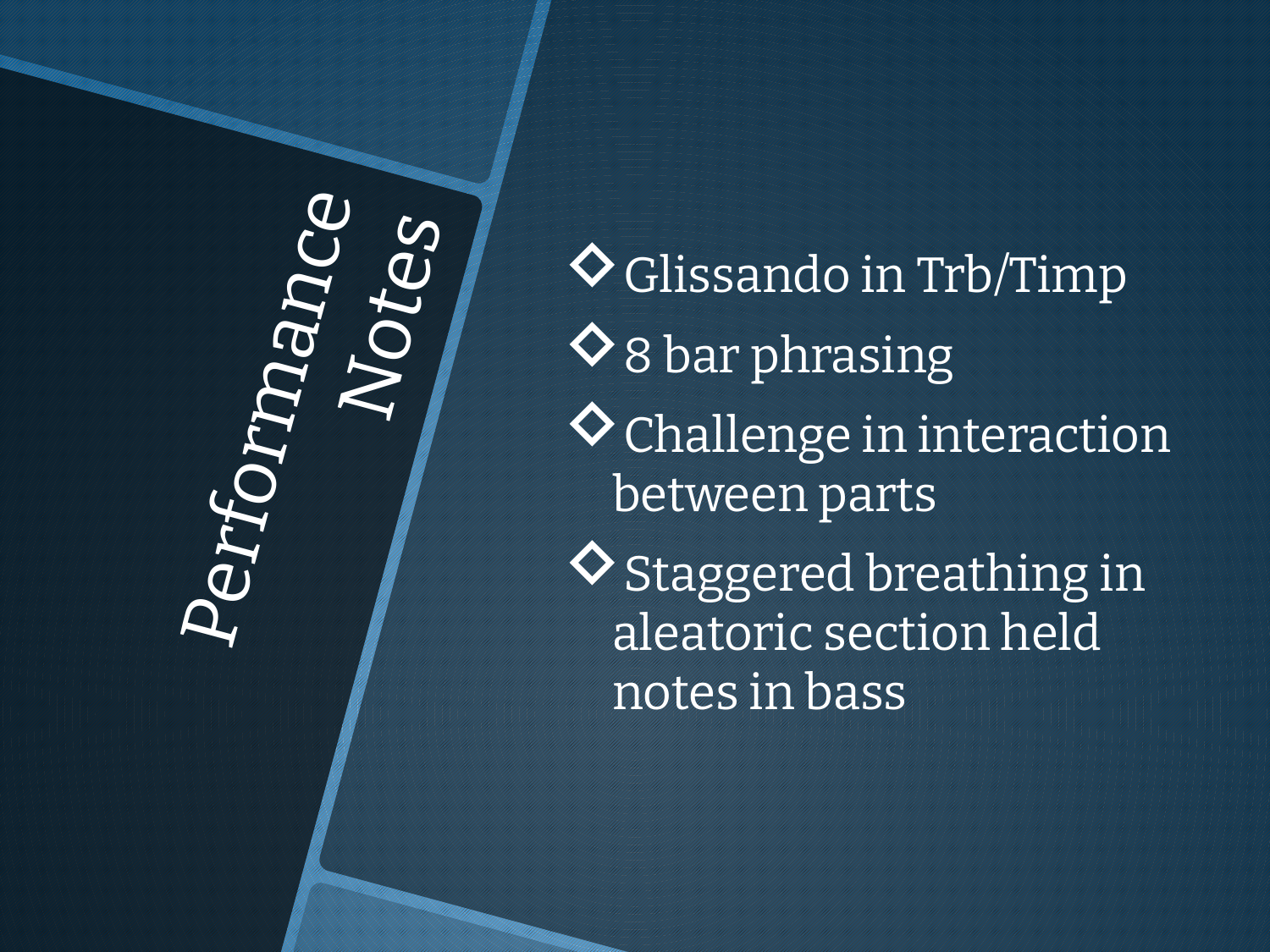

Glissando in Trb/Timp
8 bar phrasing
Challenge in interaction between parts
Staggered breathing in aleatoric section held notes in bass
# Performance Notes